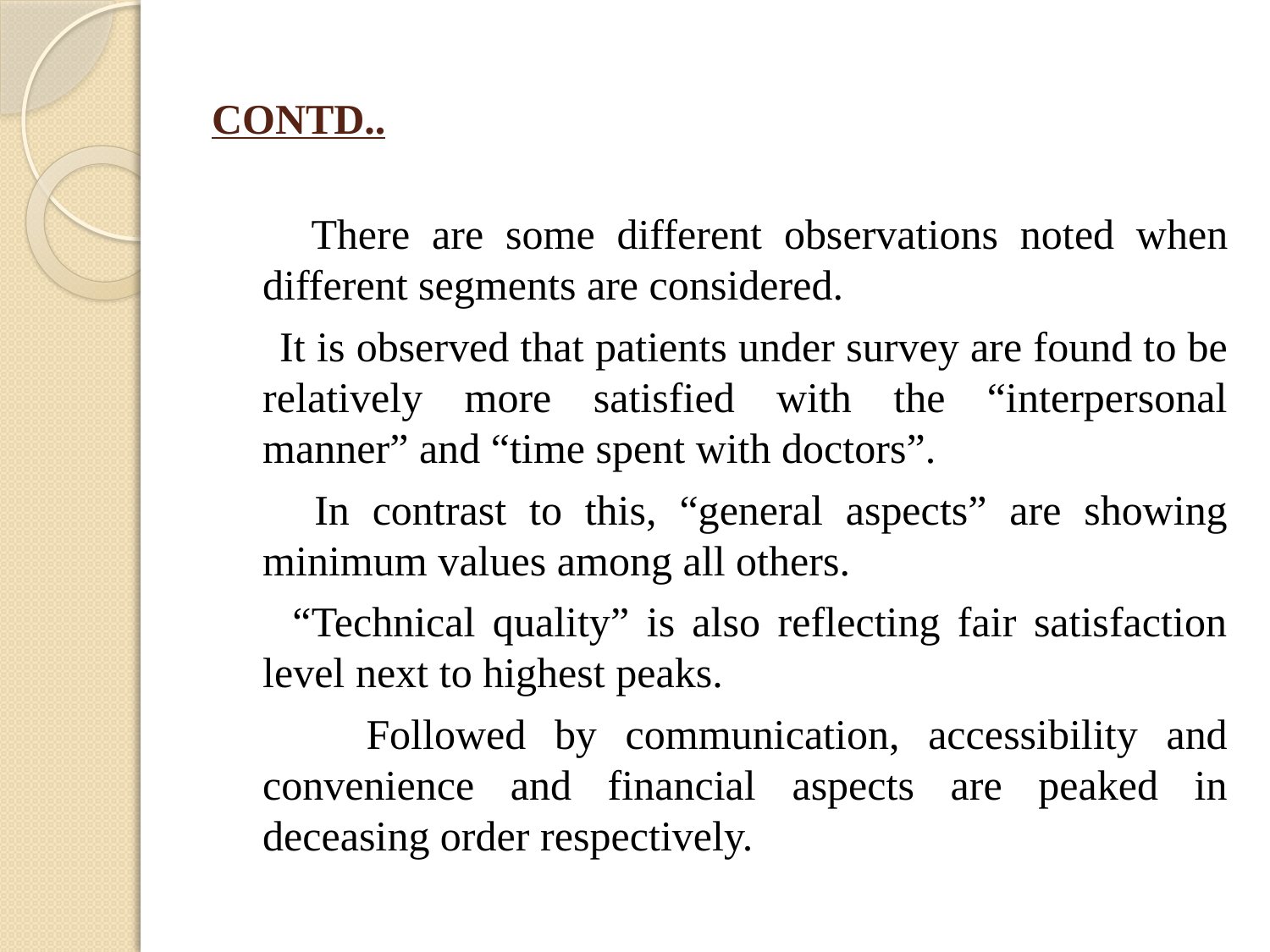

# CONTD..
    There are some different observations noted when different segments are considered.
     It is observed that patients under survey are found to be relatively more satisfied with the “interpersonal manner” and “time spent with doctors”.
    In contrast to this, “general aspects” are showing minimum values among all others.
    “Technical quality” is also reflecting fair satisfaction level next to highest peaks.
     Followed by communication, accessibility and convenience and financial aspects are peaked in deceasing order respectively.